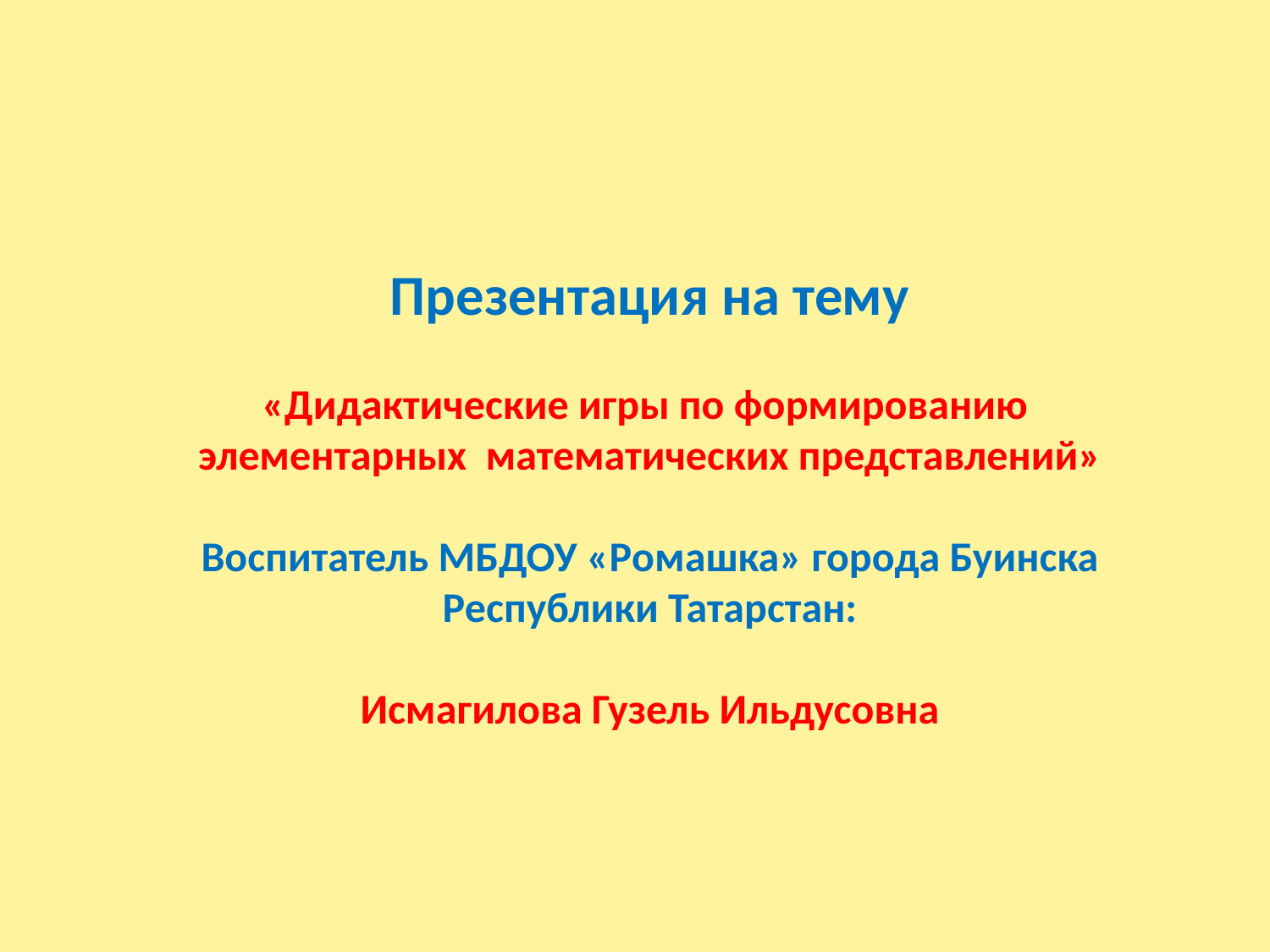

Презентация на тему
«Дидактические игры по формированию
элементарных  математических представлений»
Воспитатель МБДОУ «Ромашка» города Буинска Республики Татарстан:
Исмагилова Гузель Ильдусовна